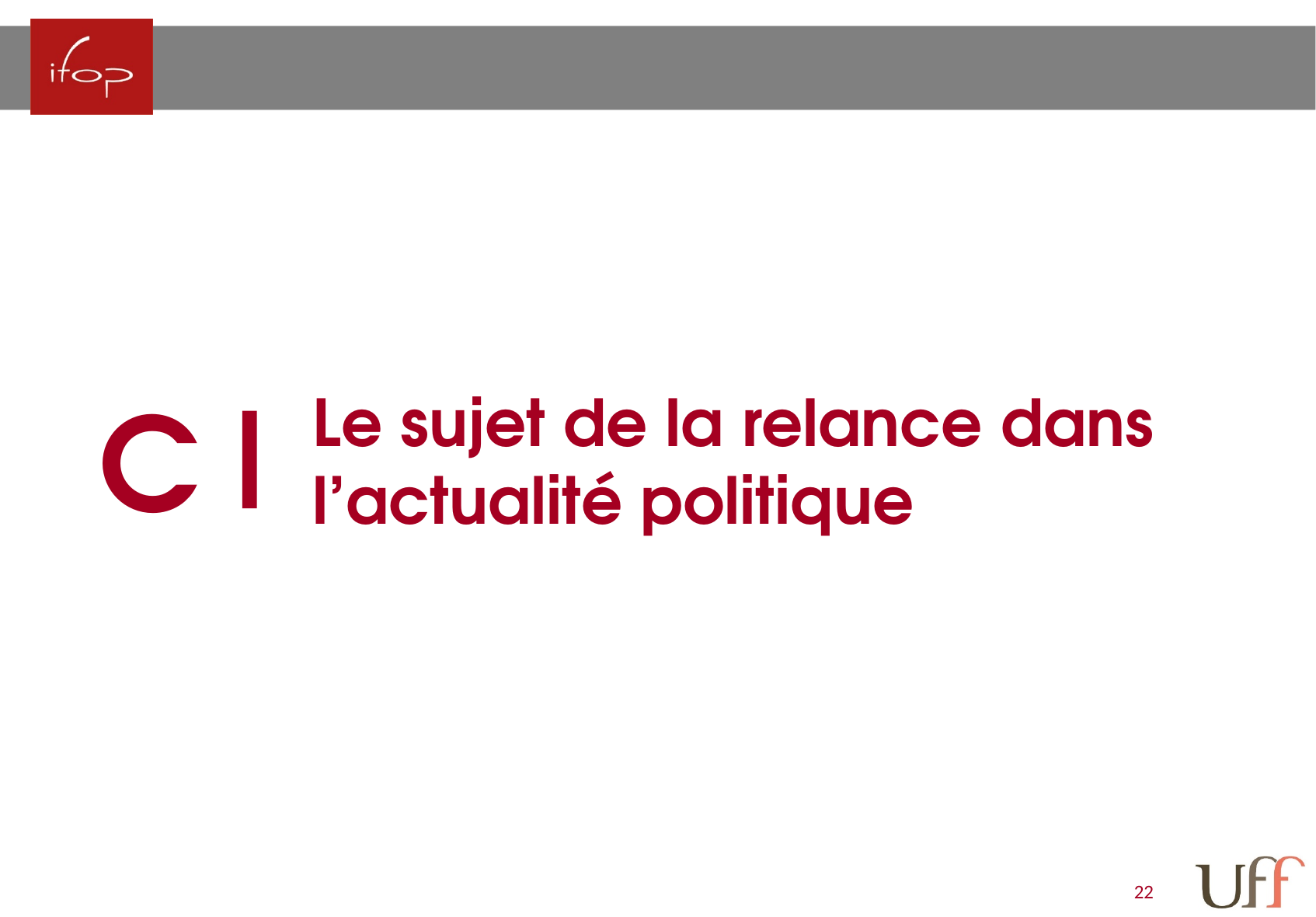

C
Le sujet de la relance dans l’actualité politique